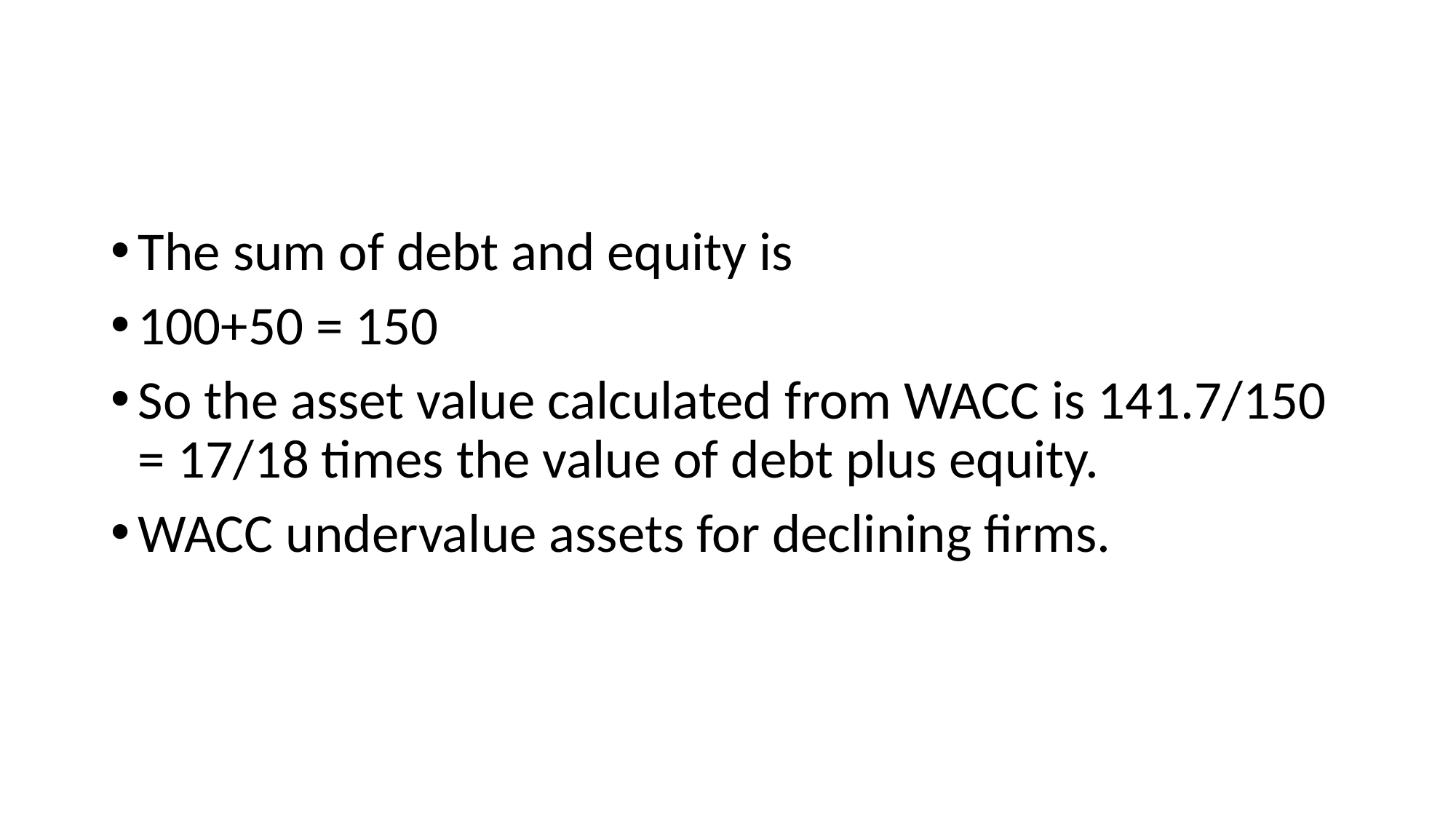

#
The sum of debt and equity is
100+50 = 150
So the asset value calculated from WACC is 141.7/150 = 17/18 times the value of debt plus equity.
WACC undervalue assets for declining firms.